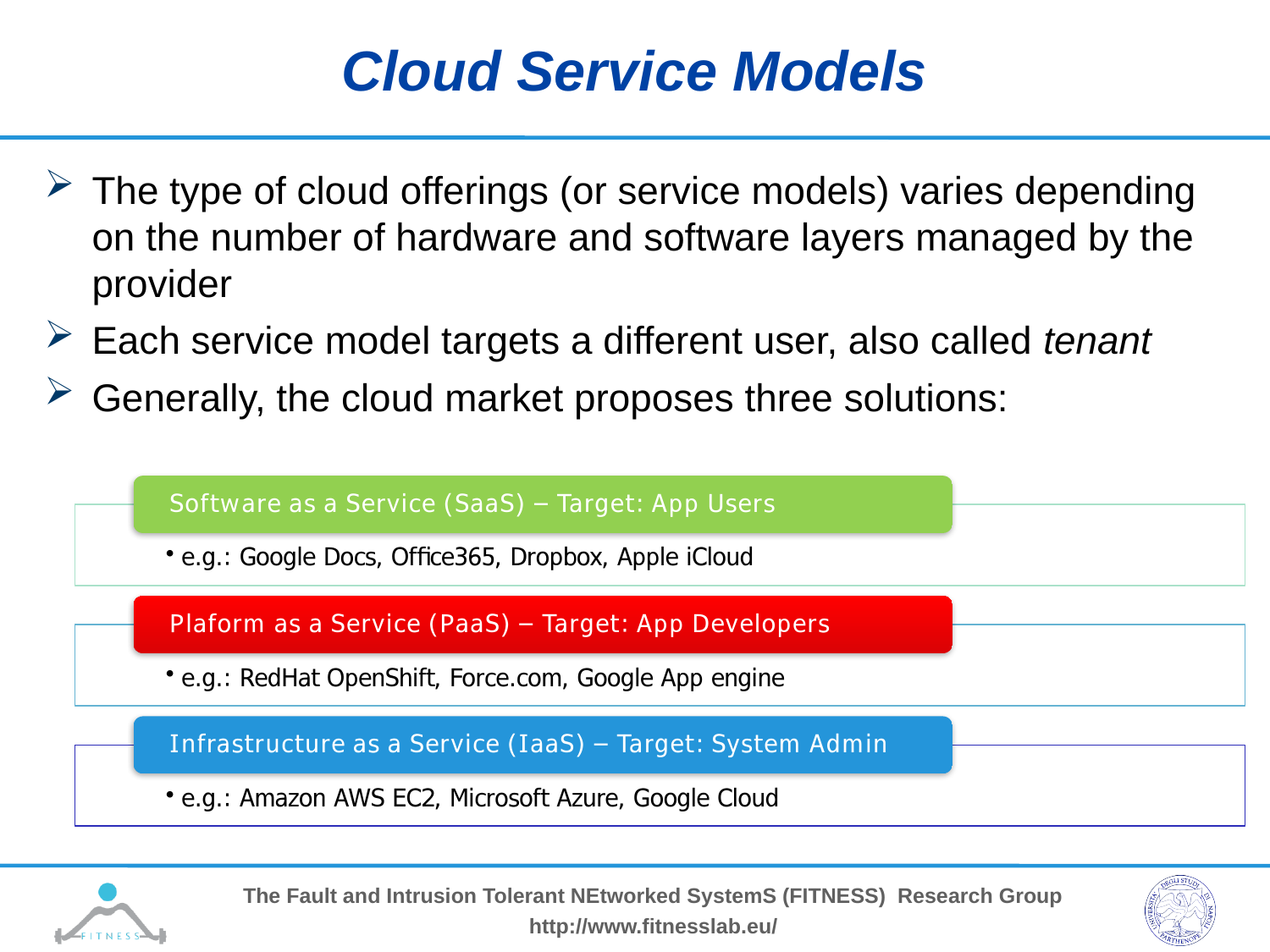

# Cloud Service Models
The type of cloud offerings (or service models) varies depending on the number of hardware and software layers managed by the provider
Each service model targets a different user, also called tenant
Generally, the cloud market proposes three solutions:
e.g.: Google Docs, Office365, Dropbox, Apple iCloud
Software as a Service (SaaS) – Target: App Users
e.g.: RedHat OpenShift, Force.com, Google App engine
Plaform as a Service (PaaS) – Target: App Developers
e.g.: Amazon AWS EC2, Microsoft Azure, Google Cloud
Infrastructure as a Service (IaaS) – Target: System Admin